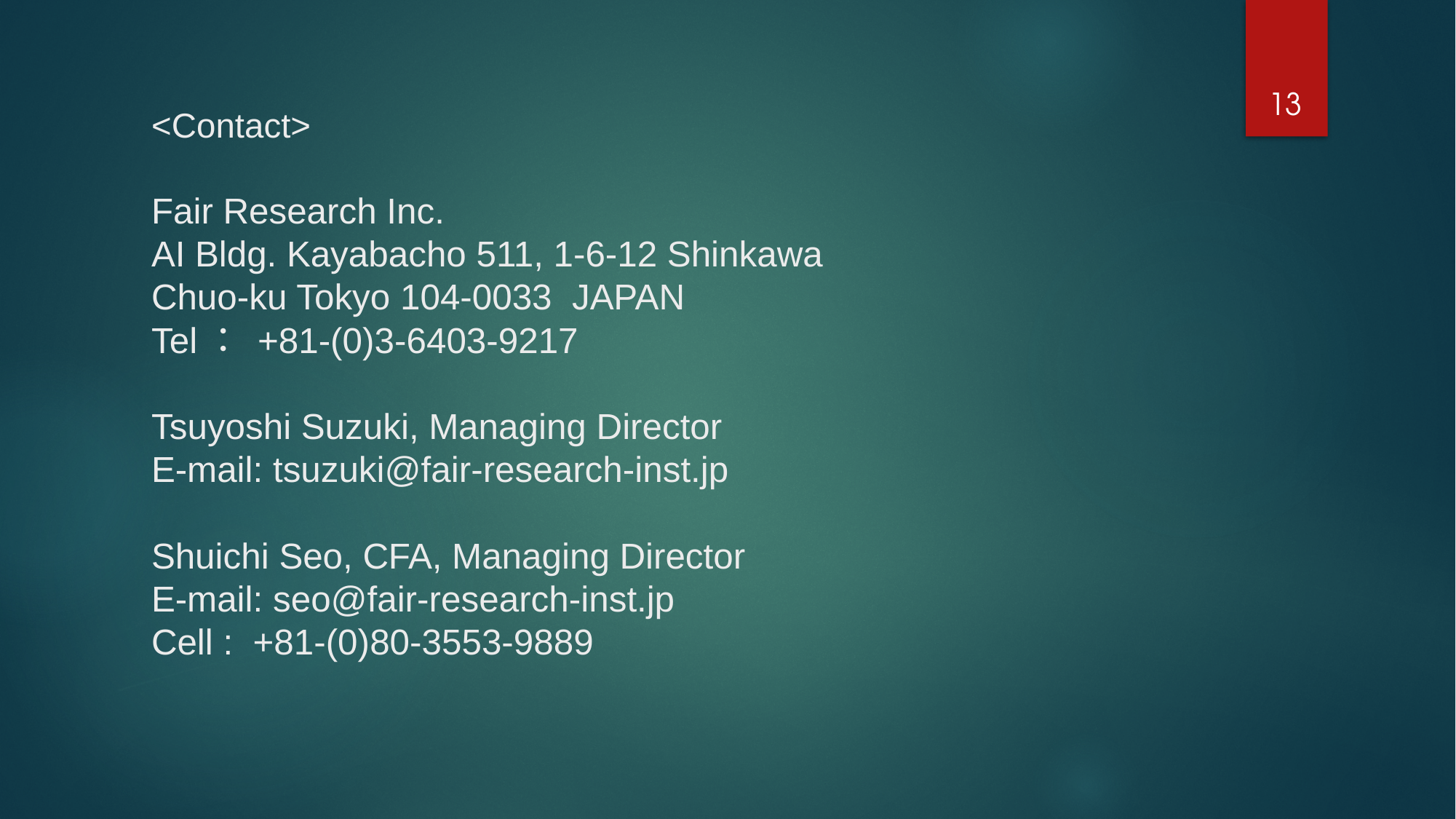

13
# <Contact> Fair Research Inc. AI Bldg. Kayabacho 511, 1-6-12 Shinkawa Chuo-ku Tokyo 104-0033  JAPAN Tel： +81-(0)3-6403-9217 Tsuyoshi Suzuki, Managing Director E-mail: tsuzuki@fair-research-inst.jp　 Shuichi Seo, CFA, Managing Director E-mail: seo@fair-research-inst.jp Cell :  +81-(0)80-3553-9889